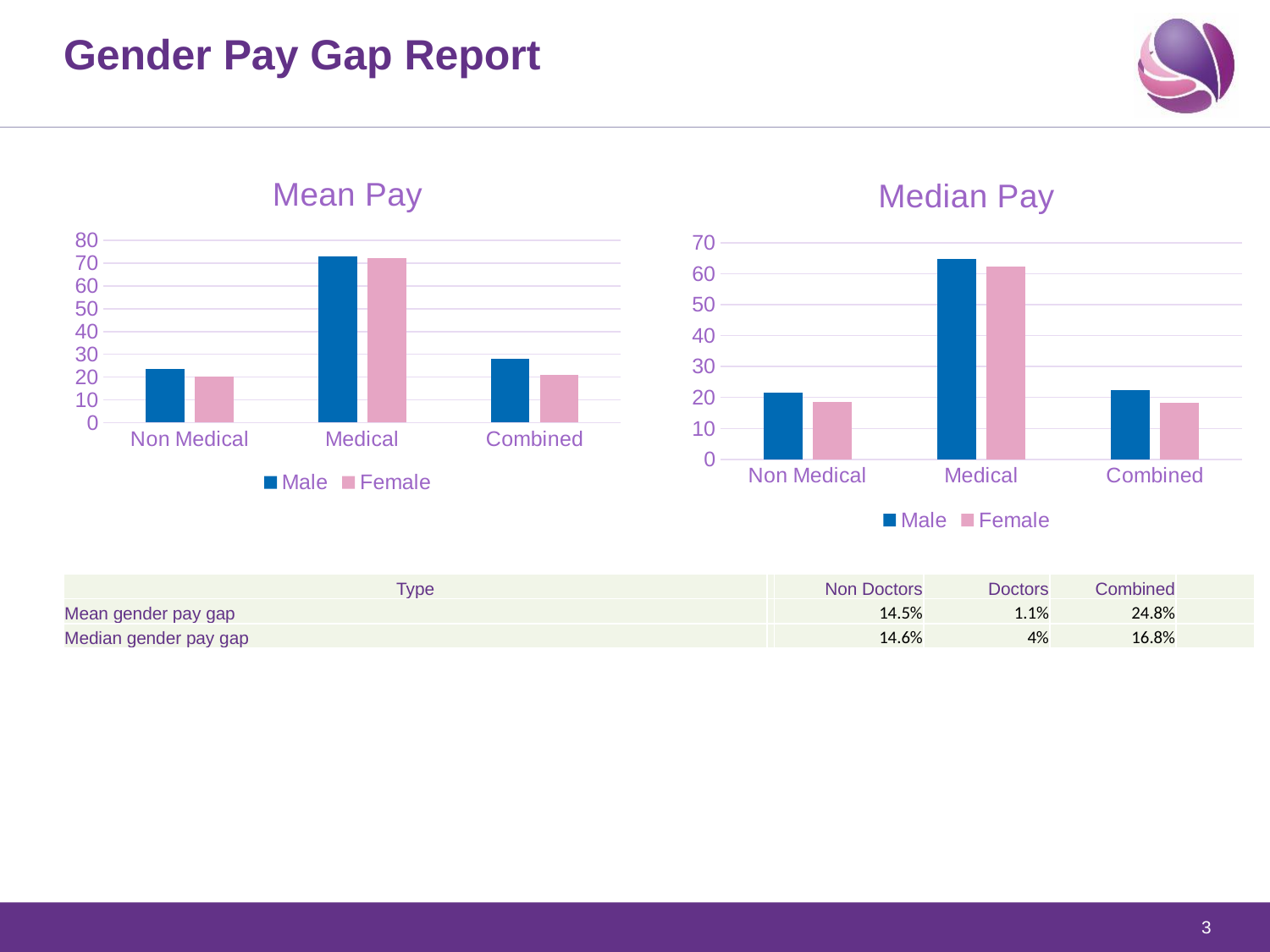

# Gender Pay Gap Report

### Chart: Mean Pay

| Category | Male | Female |
|---|---|---|
| Non Medical | 23.51 | 20.09 |
| Medical | 72.9 | 72.08 |
| Combined | 27.9 | 20.97 |

### Chart: Median Pay

| Category | Male | Female |
|---|---|---|
| Non Medical | 21.68 | 18.52 |
| Medical | 64.8 | 62.2 |
| Combined | 22.52 | 18.26 |
| Type |  | Non Doctors | Doctors | Combined |  |
| --- | --- | --- | --- | --- | --- |
| Mean gender pay gap |  | 14.5% | 1.1% | 24.8% |  |
| Median gender pay gap |  | 14.6% | 4% | 16.8% |  |
3